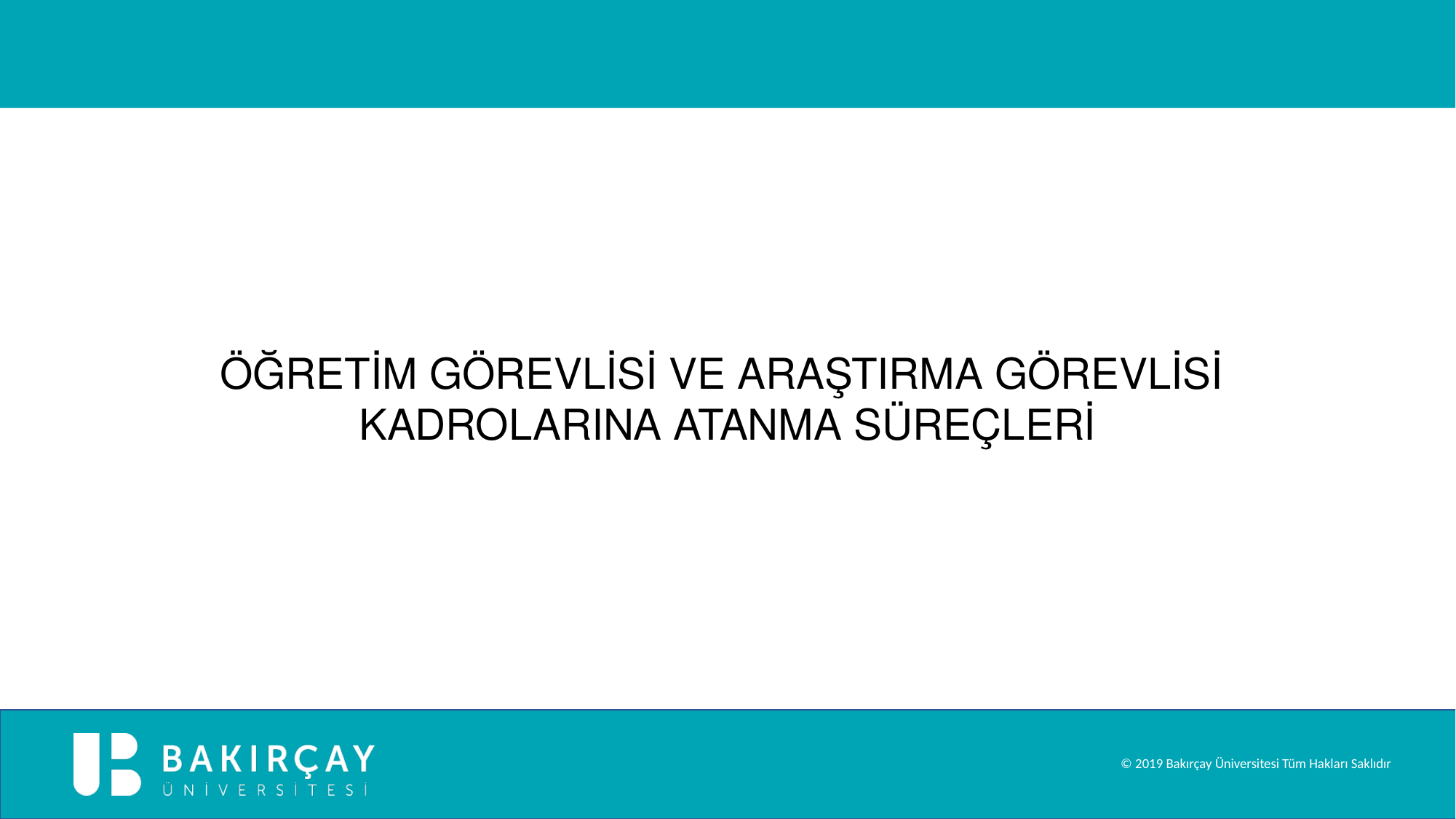

ÖĞRETİM GÖREVLİSİ VE ARAŞTIRMA GÖREVLİSİ
KADROLARINA ATANMA SÜREÇLERİ